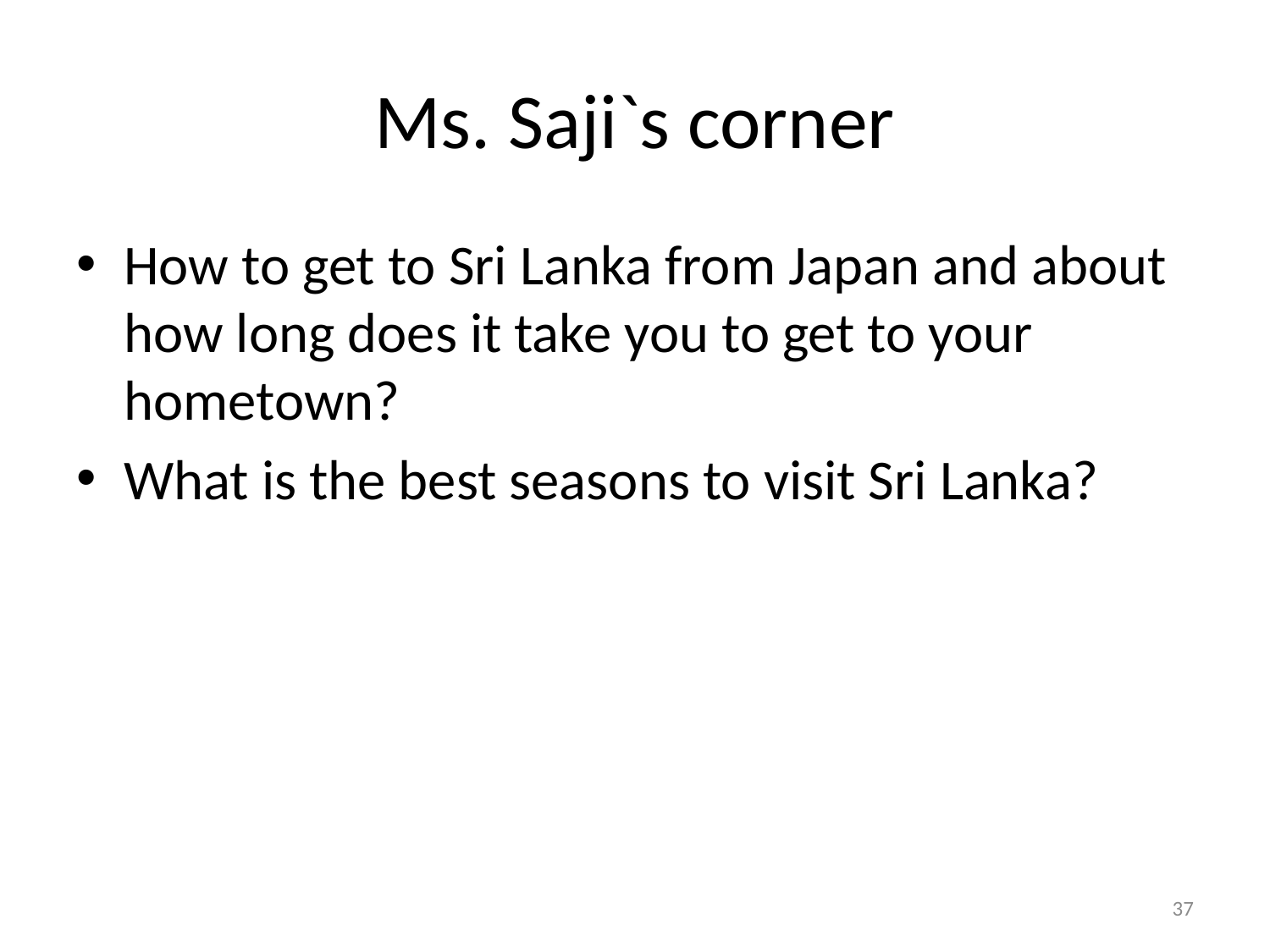

# Ms. Saji`s corner
How to get to Sri Lanka from Japan and about how long does it take you to get to your hometown?
What is the best seasons to visit Sri Lanka?

37